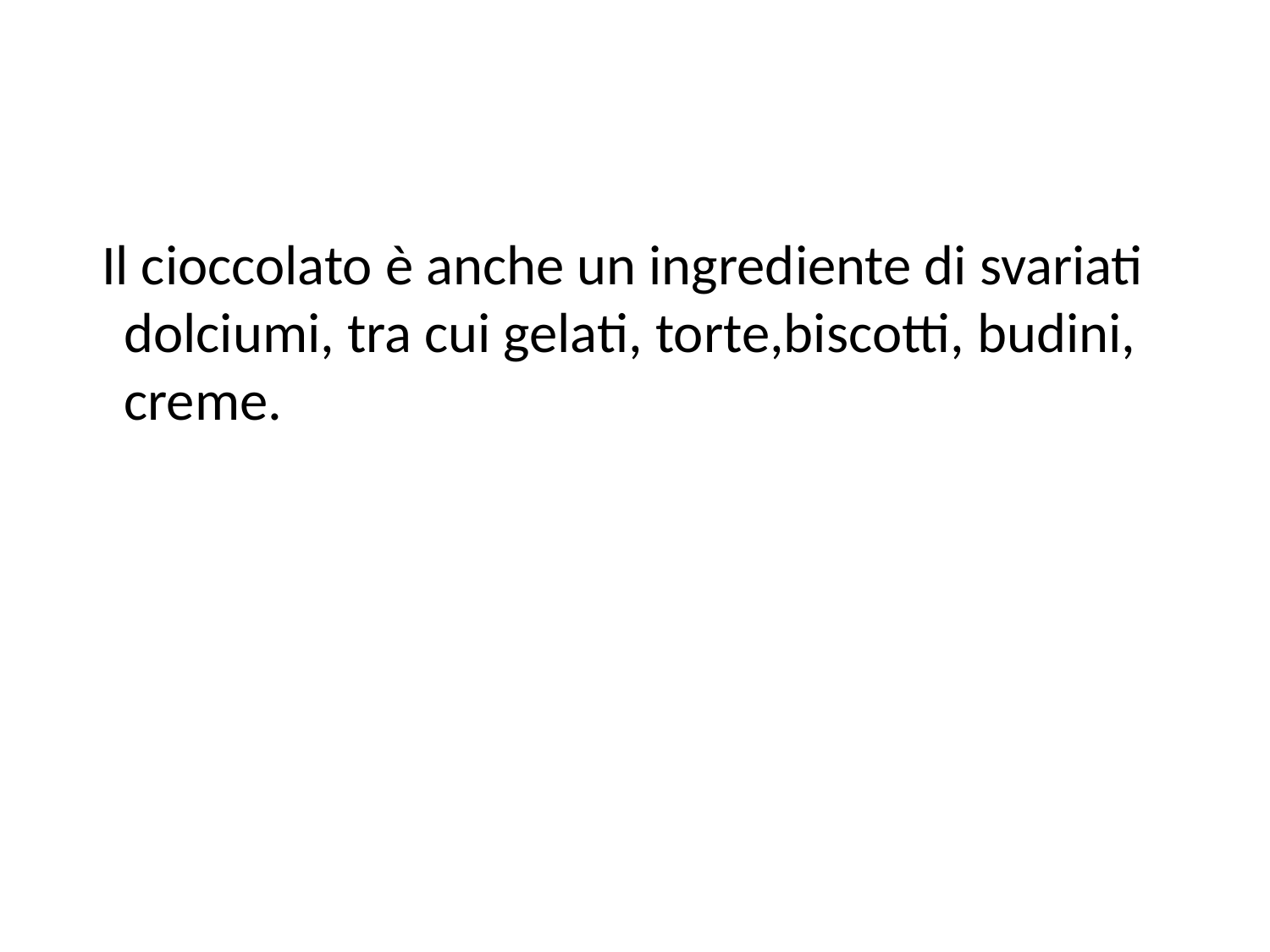

#
  Il cioccolato è anche un ingrediente di svariati dolciumi, tra cui gelati, torte,biscotti, budini, creme.